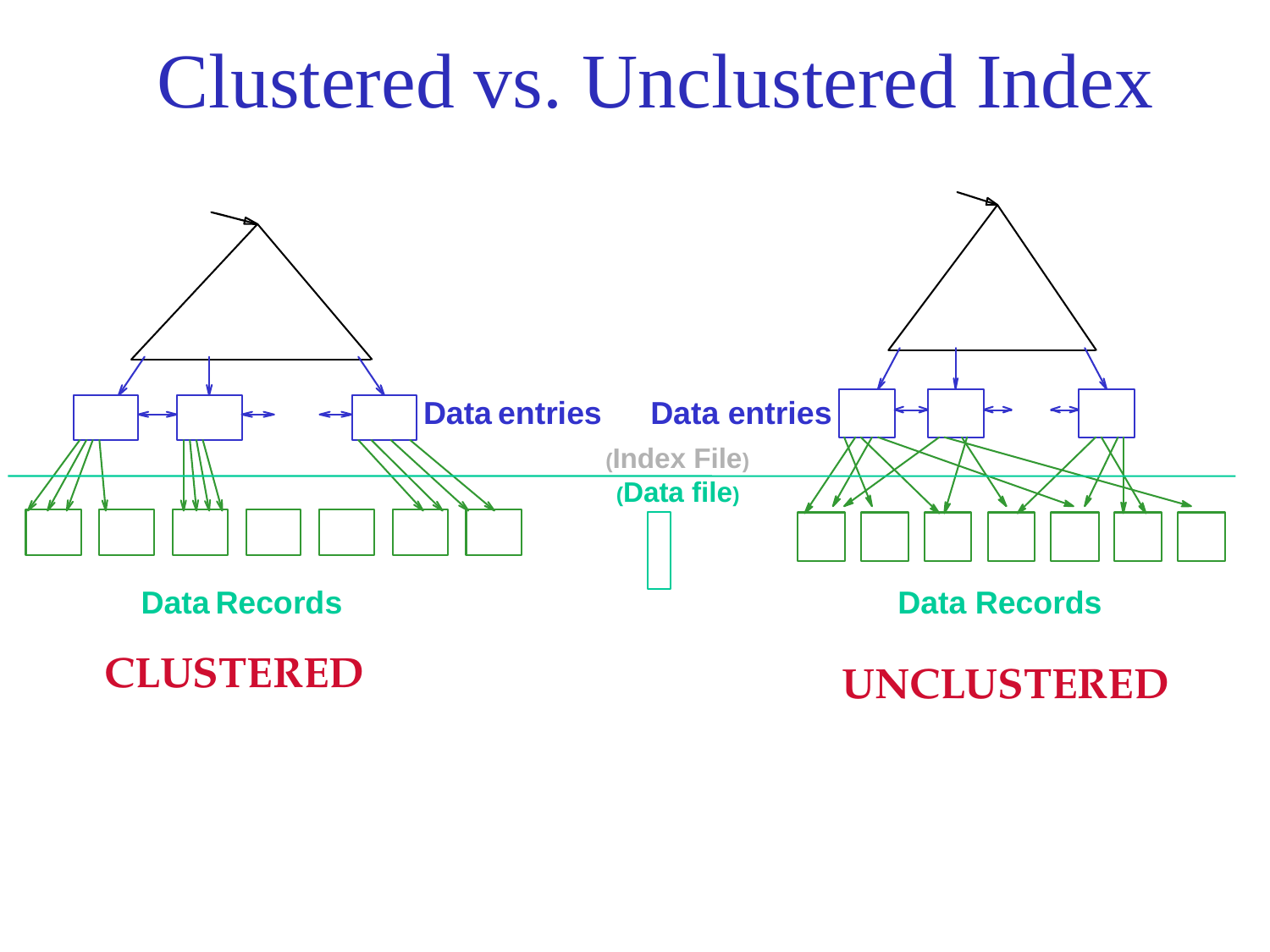

# Clustered vs. Unclustered Index

Data entries
Data entries

(Index File)

(Data file)

Data Records
Data Records
CLUSTERED
UNCLUSTERED